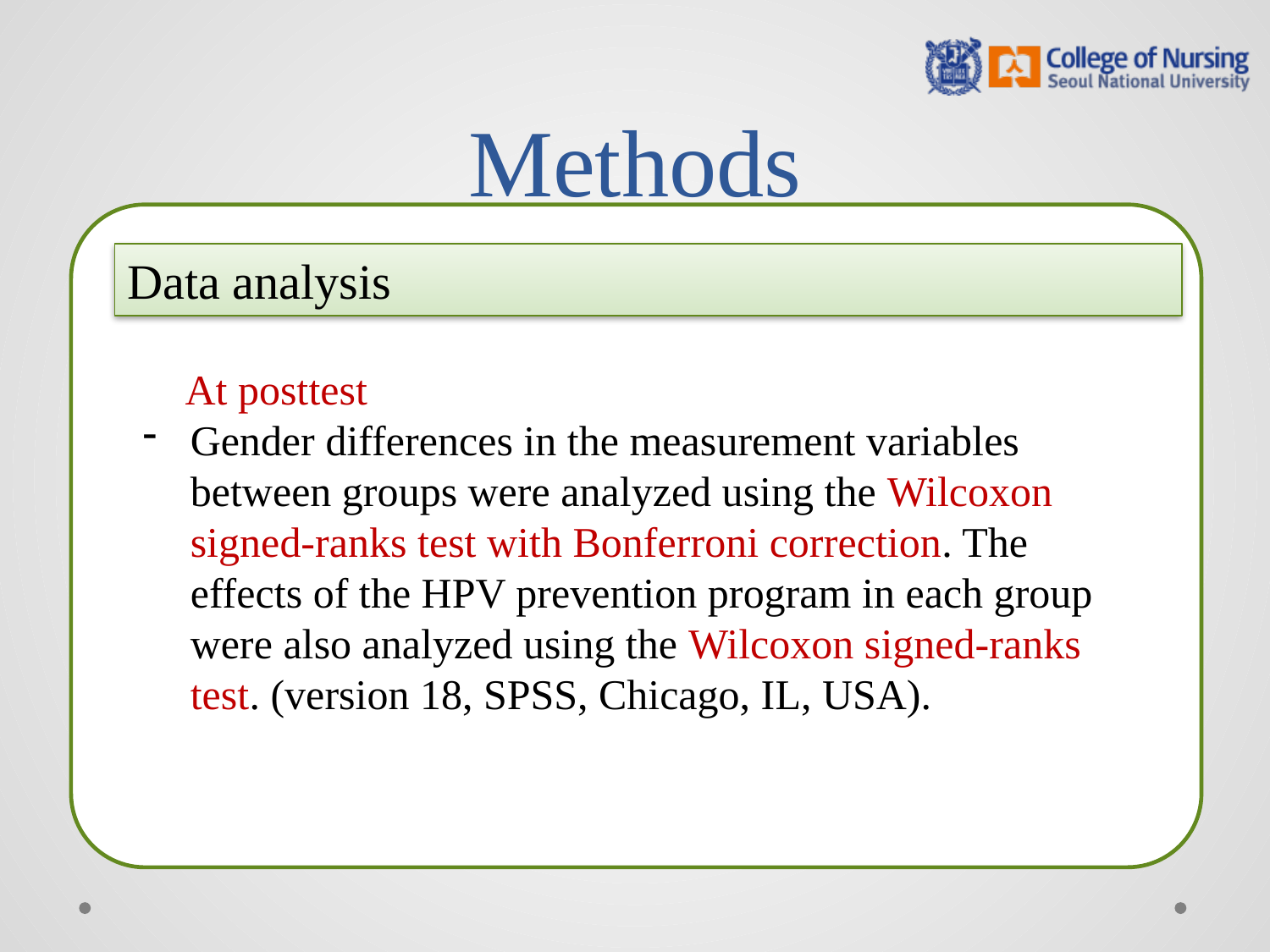

# Methods

Data analysis
    At posttest
Gender differences in the measurement variables between groups were analyzed using the Wilcoxon signed-ranks test with Bonferroni correction. The effects of the HPV prevention program in each group were also analyzed using the Wilcoxon signed-ranks test. (version 18, SPSS, Chicago, IL, USA).